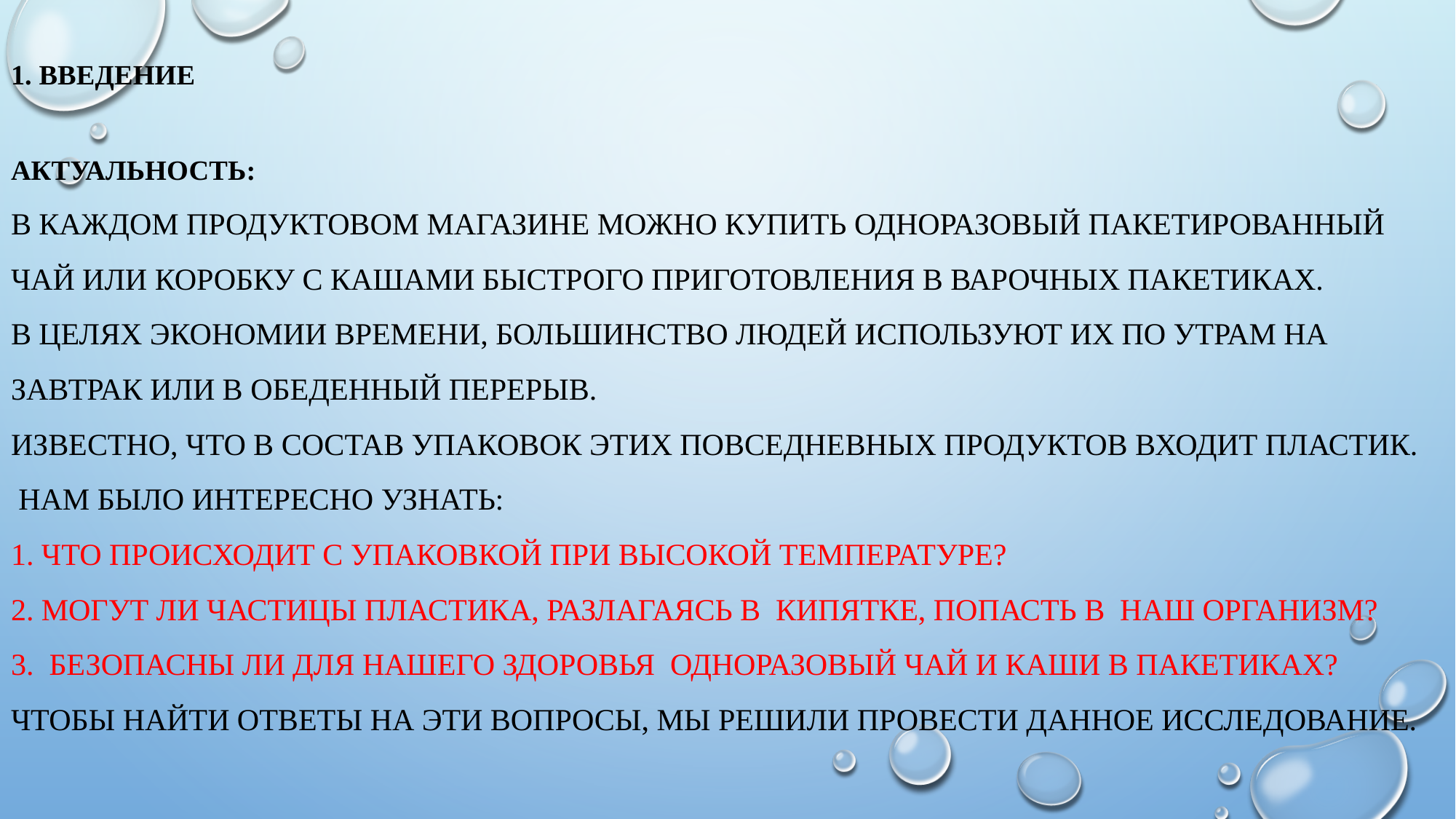

# 1. ВВЕДЕНИЕ Актуальность: В каждом продуктовом магазине можно купить одноразовый пакетированный чай или коробку с кашами быстрого приготовления в варочных пакетиках. В целях экономии времени, большинство людей используют их по утрам на завтрак или в обеденный перерыв. Известно, что в состав упаковок этих повседневных продуктов входит пластик. Нам было интересно узнать: 1. Что происходит с упаковкой при высокой температуре? 2. Могут ли частицы пластика, разлагаясь в  кипятке, попасть в  наш организм? 3.  безопасны ли для нашего здоровья  одноразовый чай и каши в пакетиках? Чтобы найти ответы на эти вопросы, мы решили провести данное исследование.